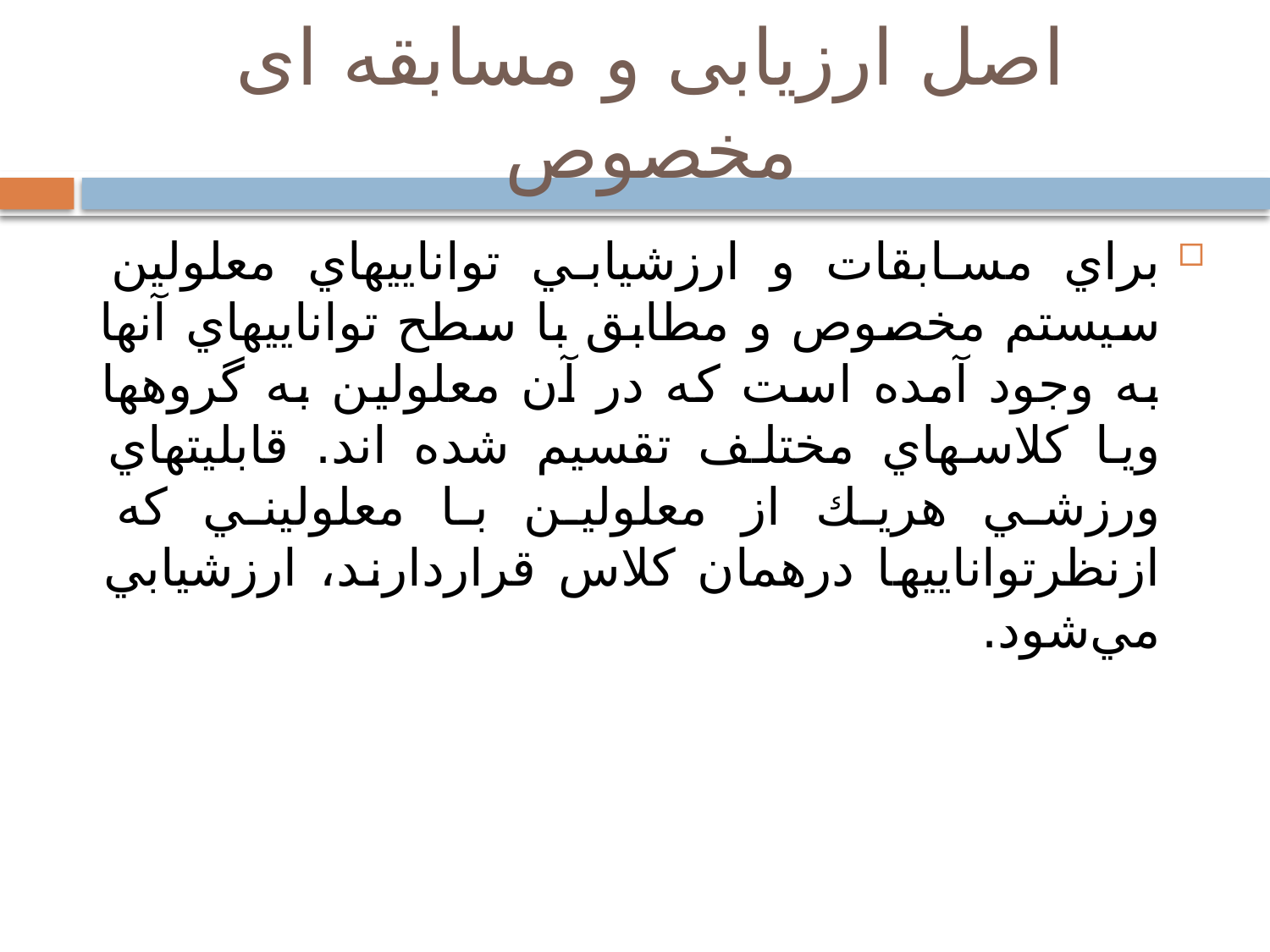

# اصل ارزیابی و مسابقه ای مخصوص
براي مسابقات و ارزشيابي تواناييهاي معلولين سيستم مخصوص و مطابق با سطح تواناييهاي آنها به وجود آمده است كه در آن معلولين به گروهها ويا كلاسهاي مختلف تقسيم شده اند. قابليتهاي ورزشي هريك از معلولين با معلوليني كه ازنظرتواناييها درهمان كلاس قراردارند، ارزشيابي مي‌شود.